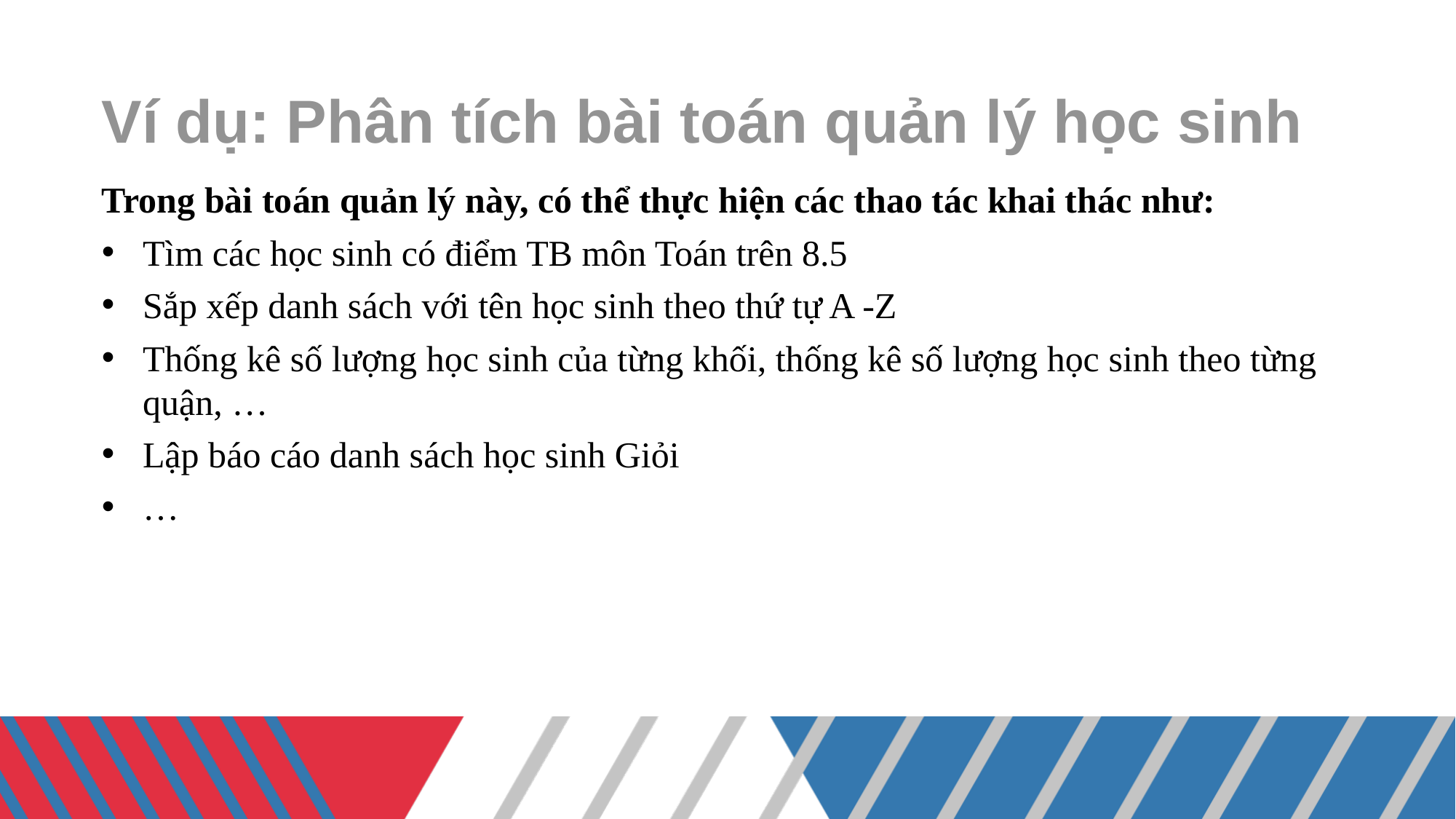

# Ví dụ: Phân tích bài toán quản lý học sinh
Trong bài toán quản lý này, có thể thực hiện các thao tác khai thác như:
Tìm các học sinh có điểm TB môn Toán trên 8.5
Sắp xếp danh sách với tên học sinh theo thứ tự A -Z
Thống kê số lượng học sinh của từng khối, thống kê số lượng học sinh theo từng quận, …
Lập báo cáo danh sách học sinh Giỏi
…